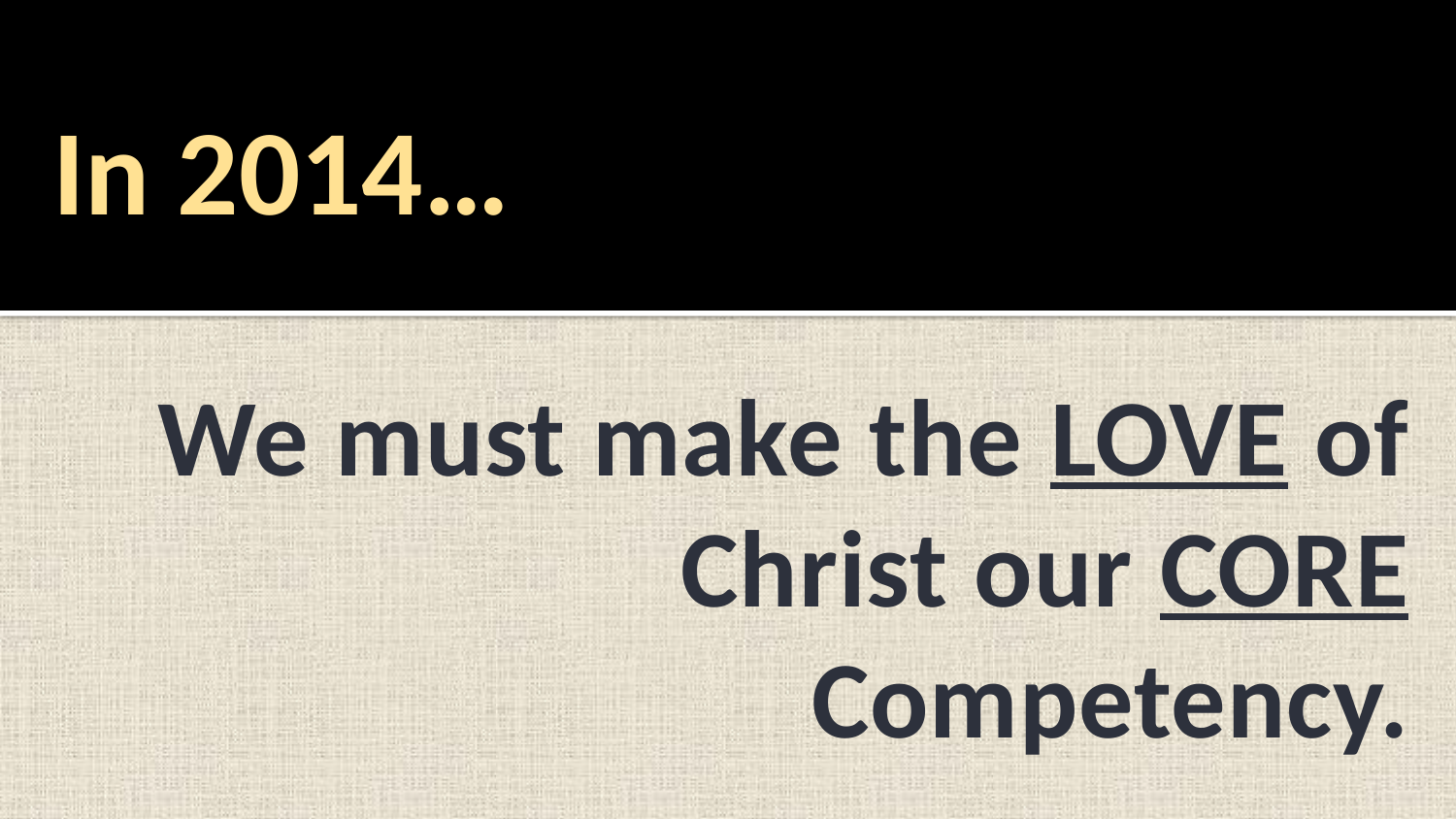

# In 2014…
We must make the LOVE of Christ our CORE Competency.